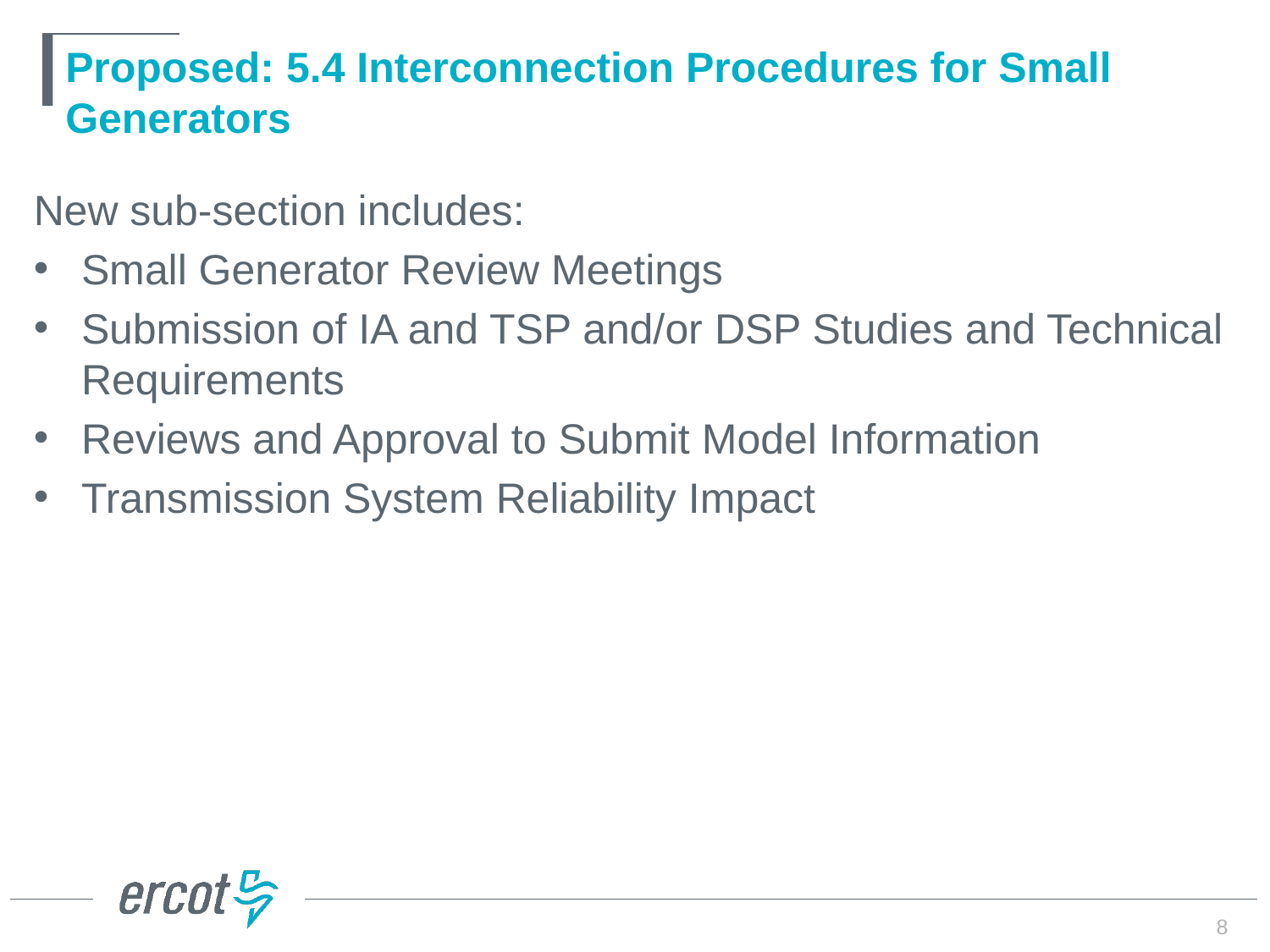

# Proposed: 5.4 Interconnection Procedures for Small Generators
New sub-section includes:
Small Generator Review Meetings
Submission of IA and TSP and/or DSP Studies and Technical Requirements
Reviews and Approval to Submit Model Information
Transmission System Reliability Impact
8